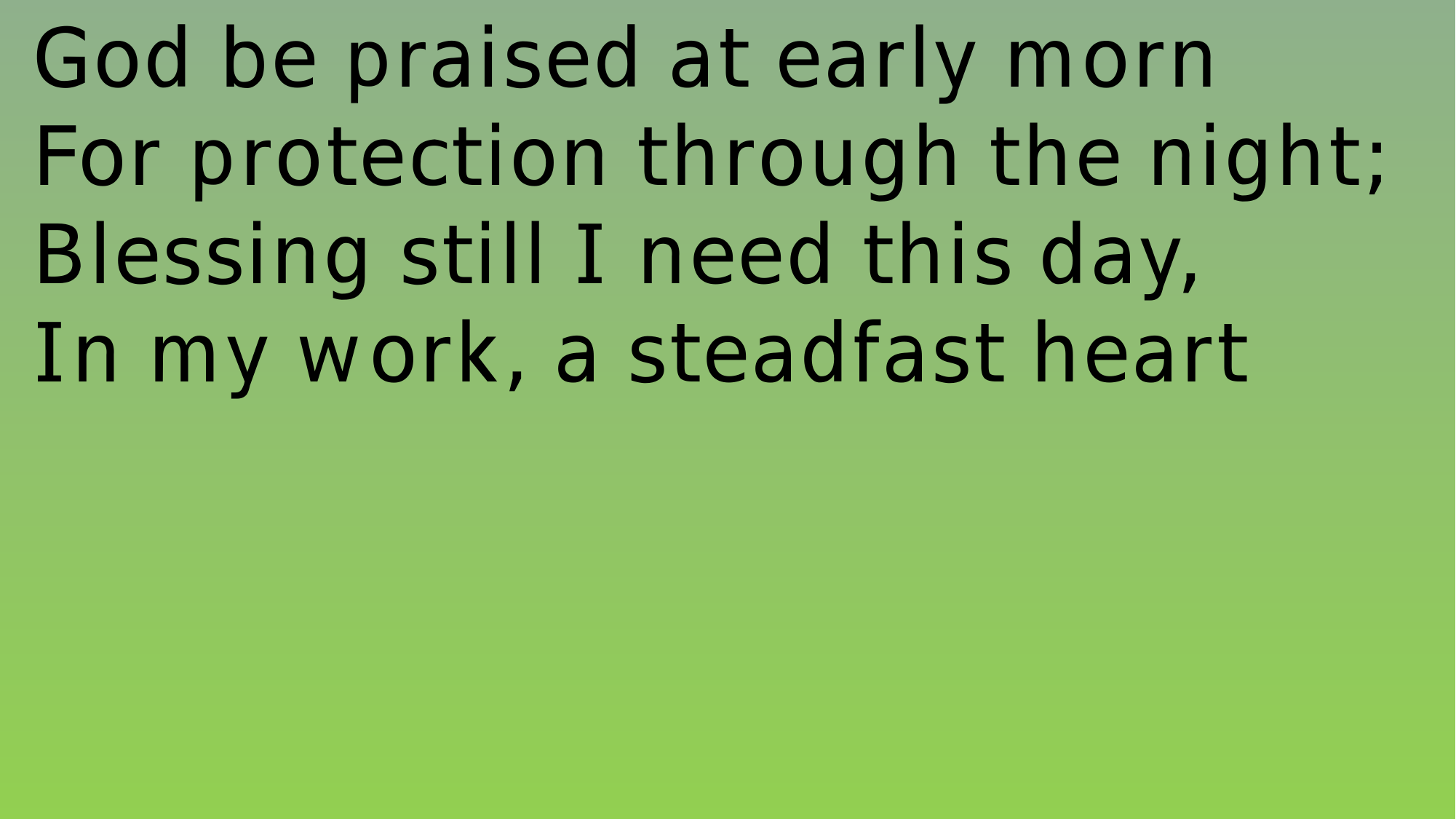

God be praised at early morn
 For protection through the night;
 Blessing still I need this day,
 In my work, a steadfast heart